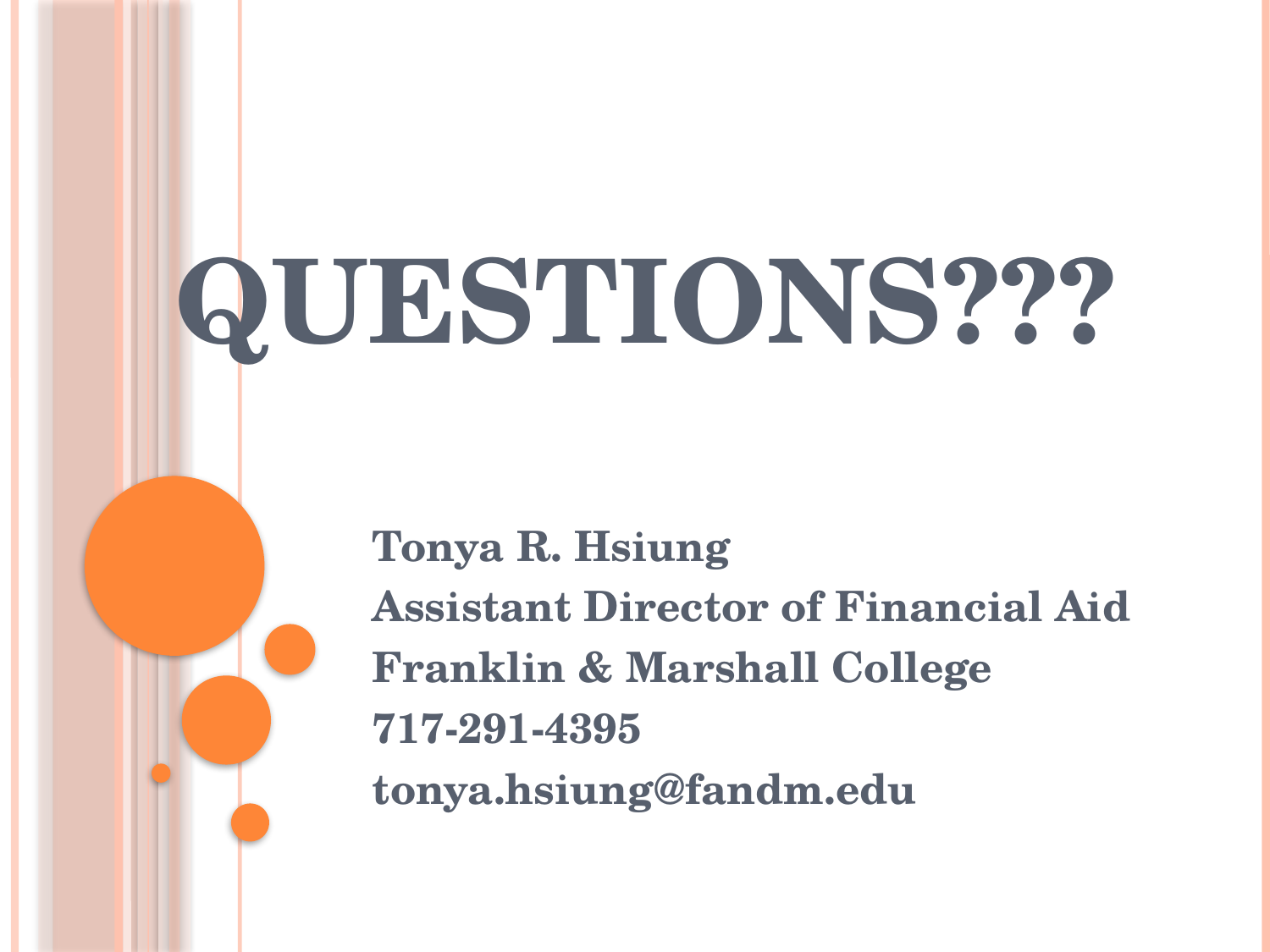

# Questions???
Tonya R. Hsiung
Assistant Director of Financial Aid
Franklin & Marshall College
717-291-4395
tonya.hsiung@fandm.edu